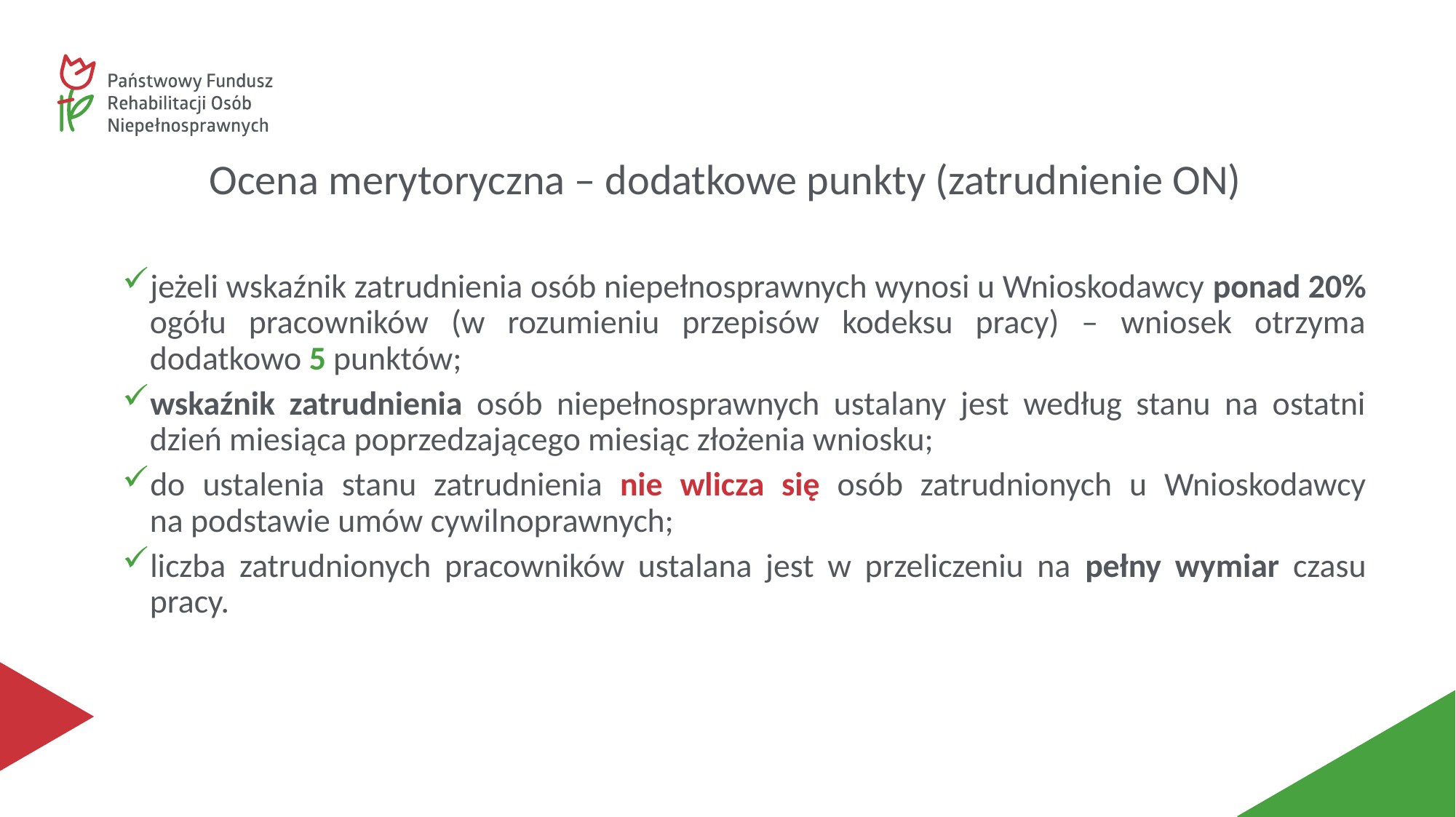

# Ocena merytoryczna – dodatkowe punkty (zatrudnienie ON)
jeżeli wskaźnik zatrudnienia osób niepełnosprawnych wynosi u Wnioskodawcy ponad 20% ogółu pracowników (w rozumieniu przepisów kodeksu pracy) – wniosek otrzyma dodatkowo 5 punktów;
wskaźnik zatrudnienia osób niepełnosprawnych ustalany jest według stanu na ostatni dzień miesiąca poprzedzającego miesiąc złożenia wniosku;
do ustalenia stanu zatrudnienia nie wlicza się osób zatrudnionych u Wnioskodawcy na podstawie umów cywilnoprawnych;
liczba zatrudnionych pracowników ustalana jest w przeliczeniu na pełny wymiar czasu pracy.